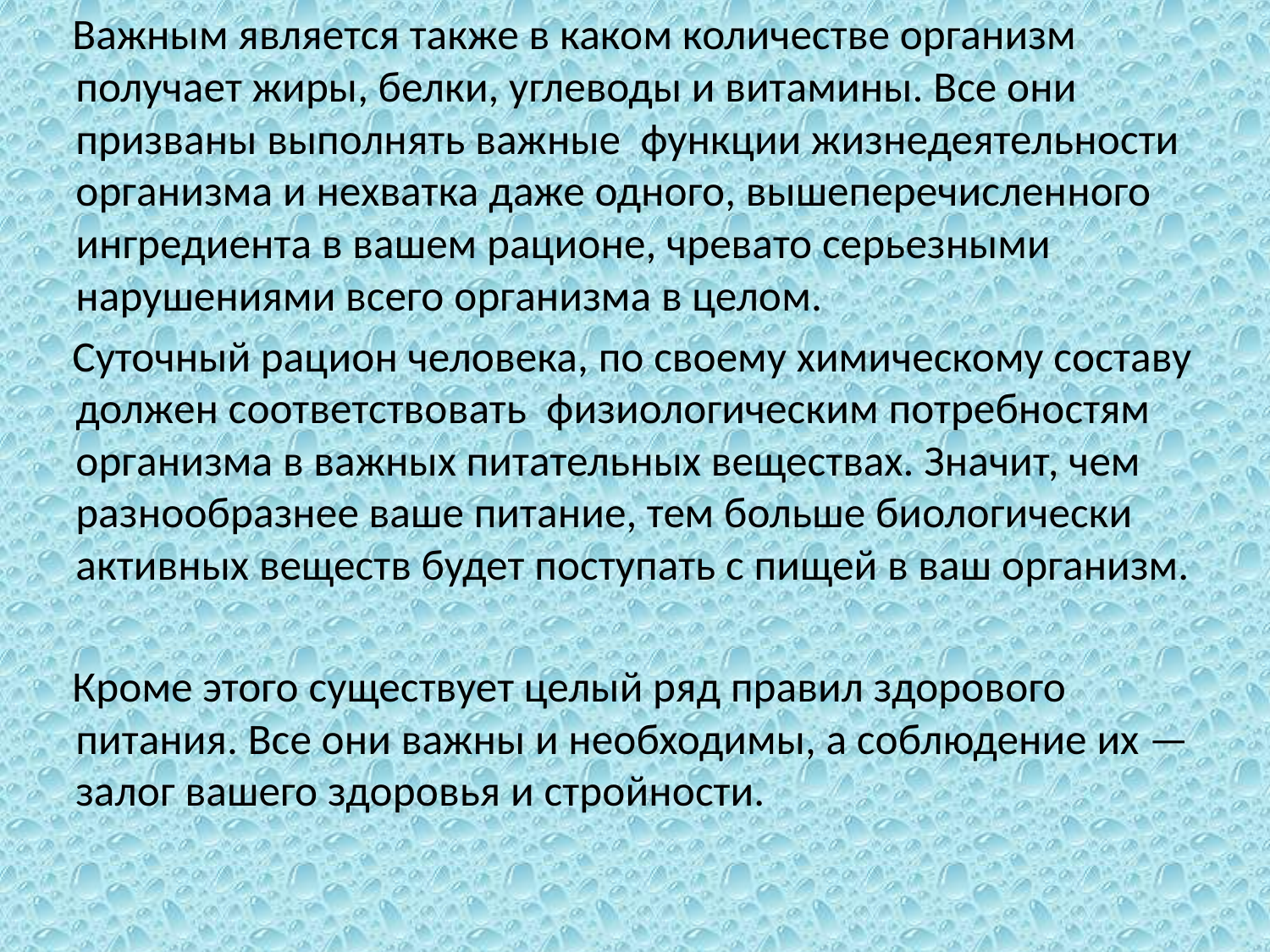

Важным является также в каком количестве организм получает жиры, белки, углеводы и витамины. Все они призваны выполнять важные  функции жизнедеятельности организма и нехватка даже одного, вышеперечисленного ингредиента в вашем рационе, чревато серьезными нарушениями всего организма в целом.
    Суточный рацион человека, по своему химическому составу должен соответствовать  физиологическим потребностям организма в важных питательных веществах. Значит, чем разнообразнее ваше питание, тем больше биологически активных веществ будет поступать с пищей в ваш организм.

    Кроме этого существует целый ряд правил здорового питания. Все они важны и необходимы, а соблюдение их — залог вашего здоровья и стройности.